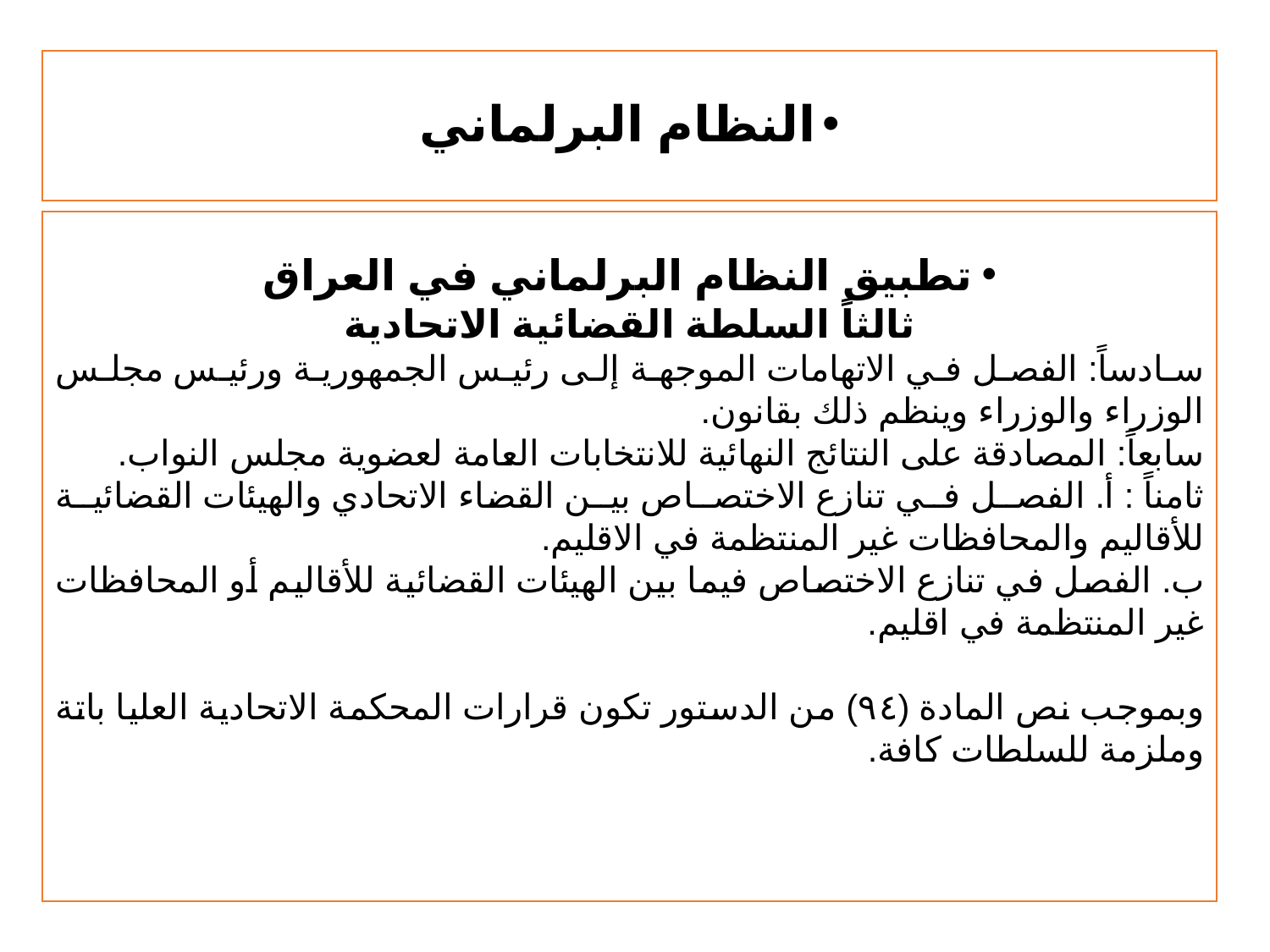

# النظام البرلماني
تطبيق النظام البرلماني في العراق
ثالثاً السلطة القضائية الاتحادية
سادساً: الفصل في الاتهامات الموجهة إلى رئيس الجمهورية ورئيس مجلس الوزراء والوزراء وينظم ذلك بقانون.
سابعاً: المصادقة على النتائج النهائية للانتخابات العامة لعضوية مجلس النواب.
ثامناً : أ. الفصل في تنازع الاختصاص بين القضاء الاتحادي والهيئات القضائية للأقاليم والمحافظات غير المنتظمة في الاقليم.
ب. الفصل في تنازع الاختصاص فيما بين الهيئات القضائية للأقاليم أو المحافظات غير المنتظمة في اقليم.

وبموجب نص المادة (٩٤) من الدستور تكون قرارات المحكمة الاتحادية العليا باتة وملزمة للسلطات كافة.